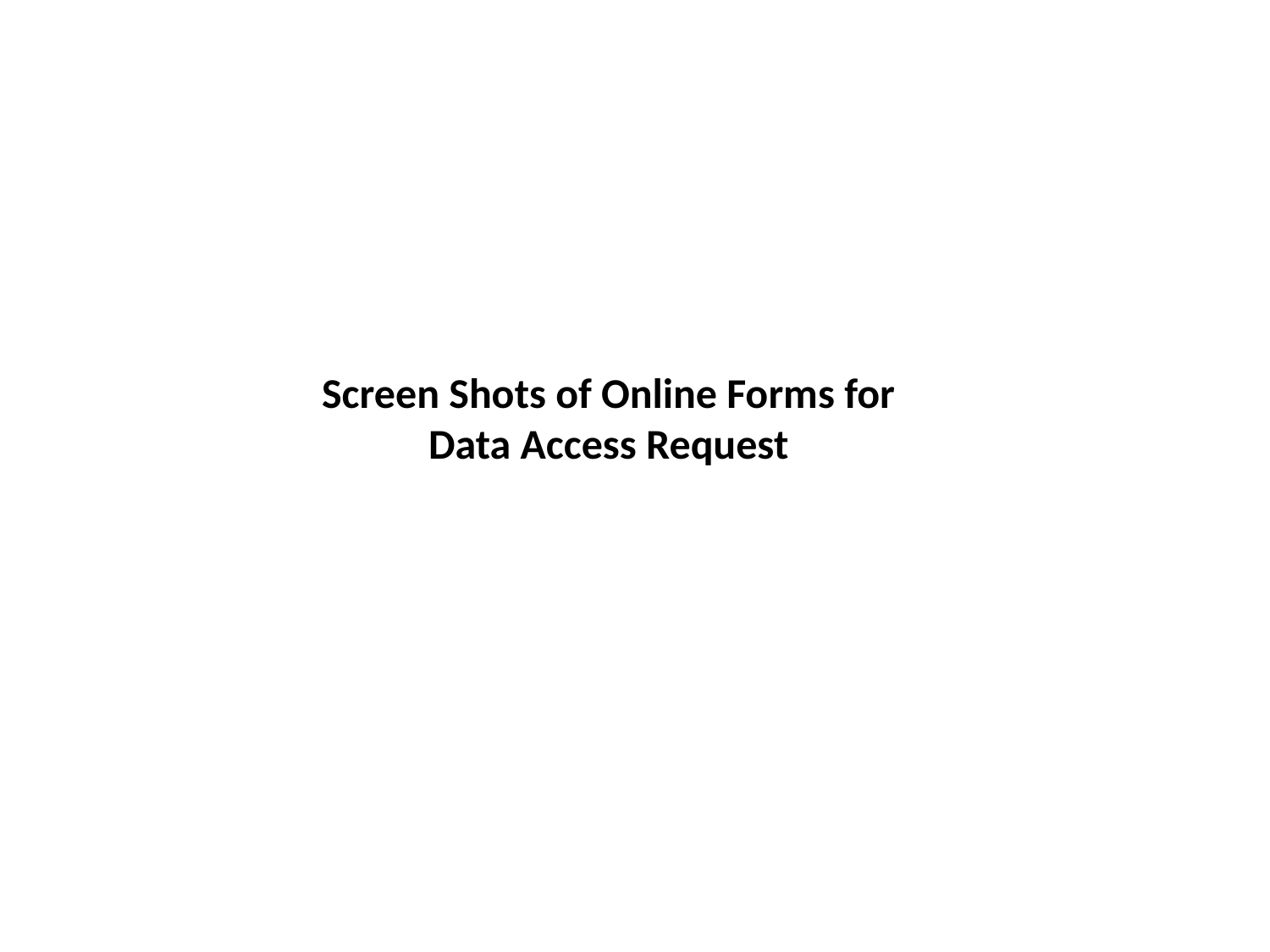

Screen Shots of Online Forms for
Data Access Request